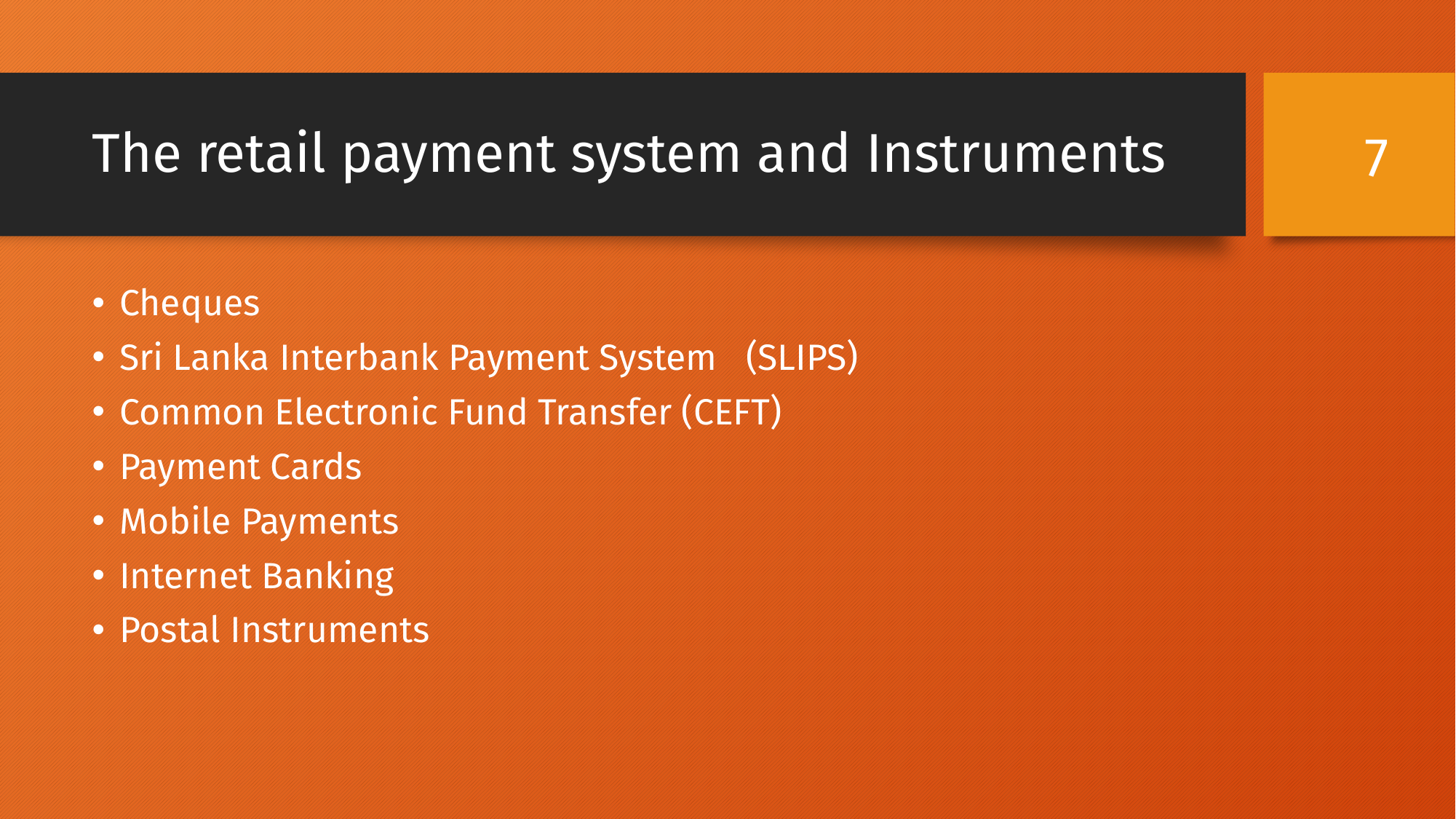

7
# The retail payment system and Instruments
Cheques
Sri Lanka Interbank Payment System   (SLIPS)
Common Electronic Fund Transfer (CEFT)
Payment Cards
Mobile Payments
Internet Banking
Postal Instruments